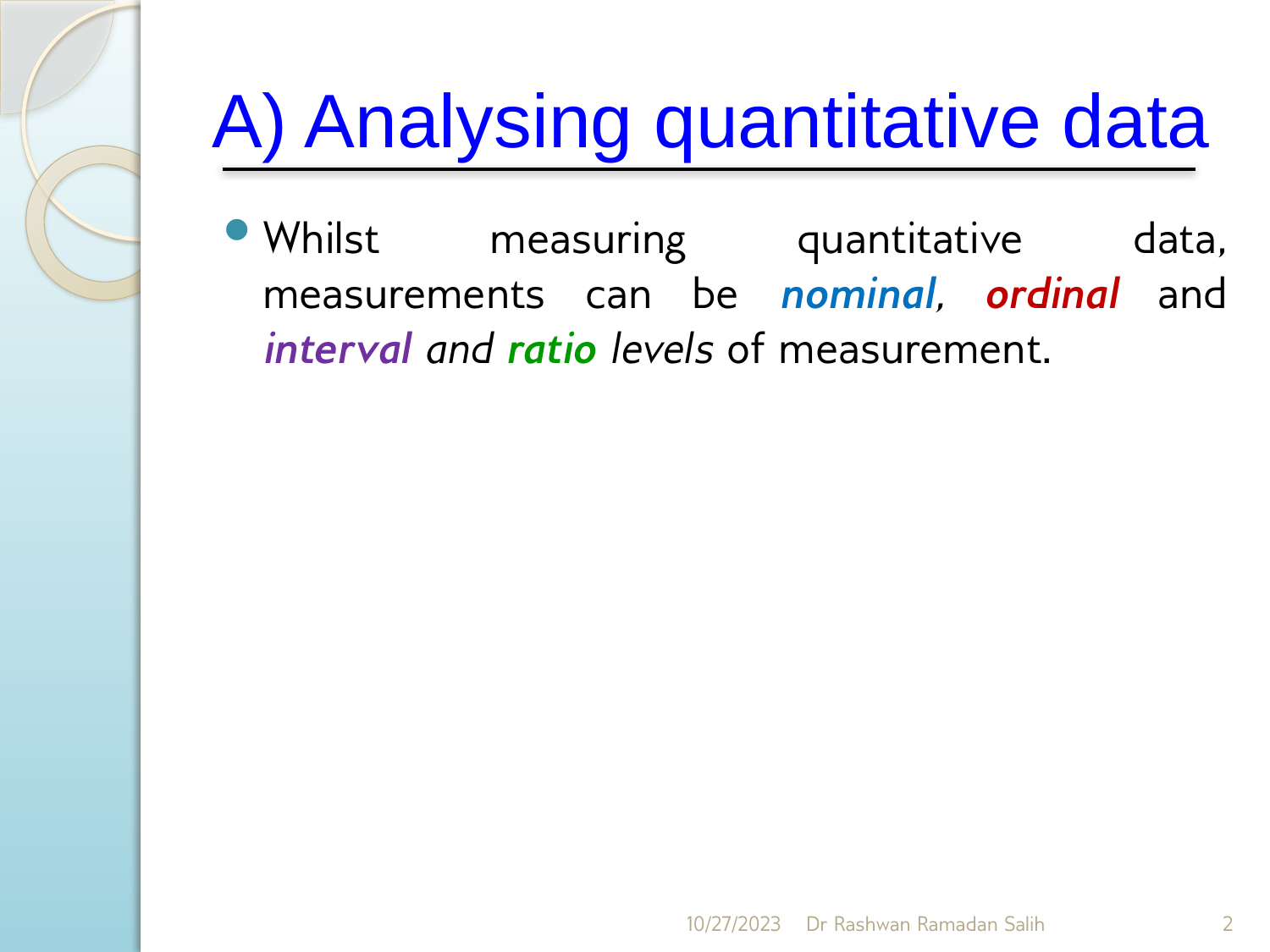

# A) Analysing quantitative data
Whilst measuring quantitative data, measurements can be nominal, ordinal and interval and ratio levels of measurement.
10/27/2023
Dr Rashwan Ramadan Salih
2